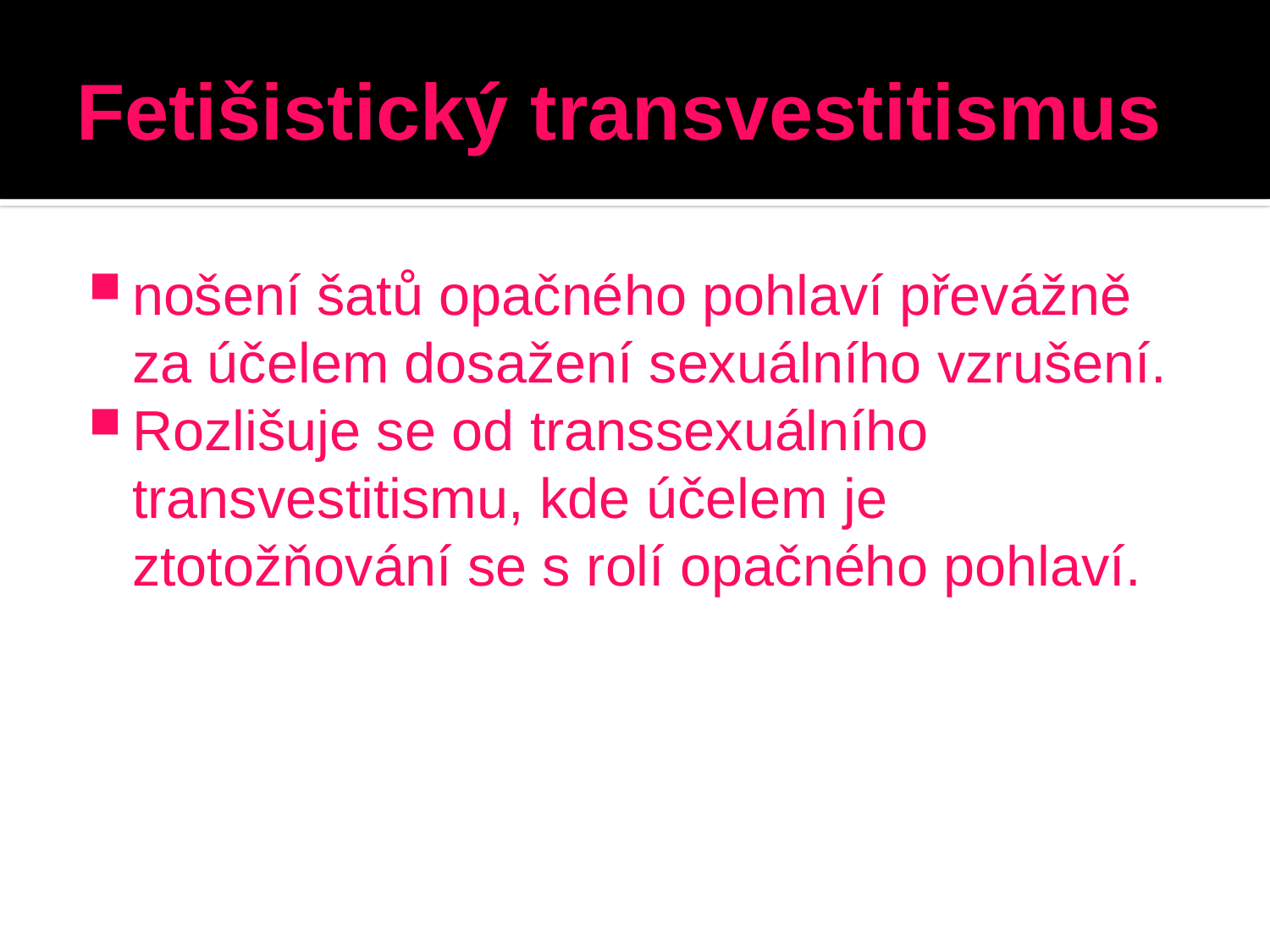

# Fetišistický transvestitismus
nošení šatů opačného pohlaví převážně za účelem dosažení sexuálního vzrušení.
Rozlišuje se od transsexuálního transvestitismu, kde účelem je ztotožňování se s rolí opačného pohlaví.